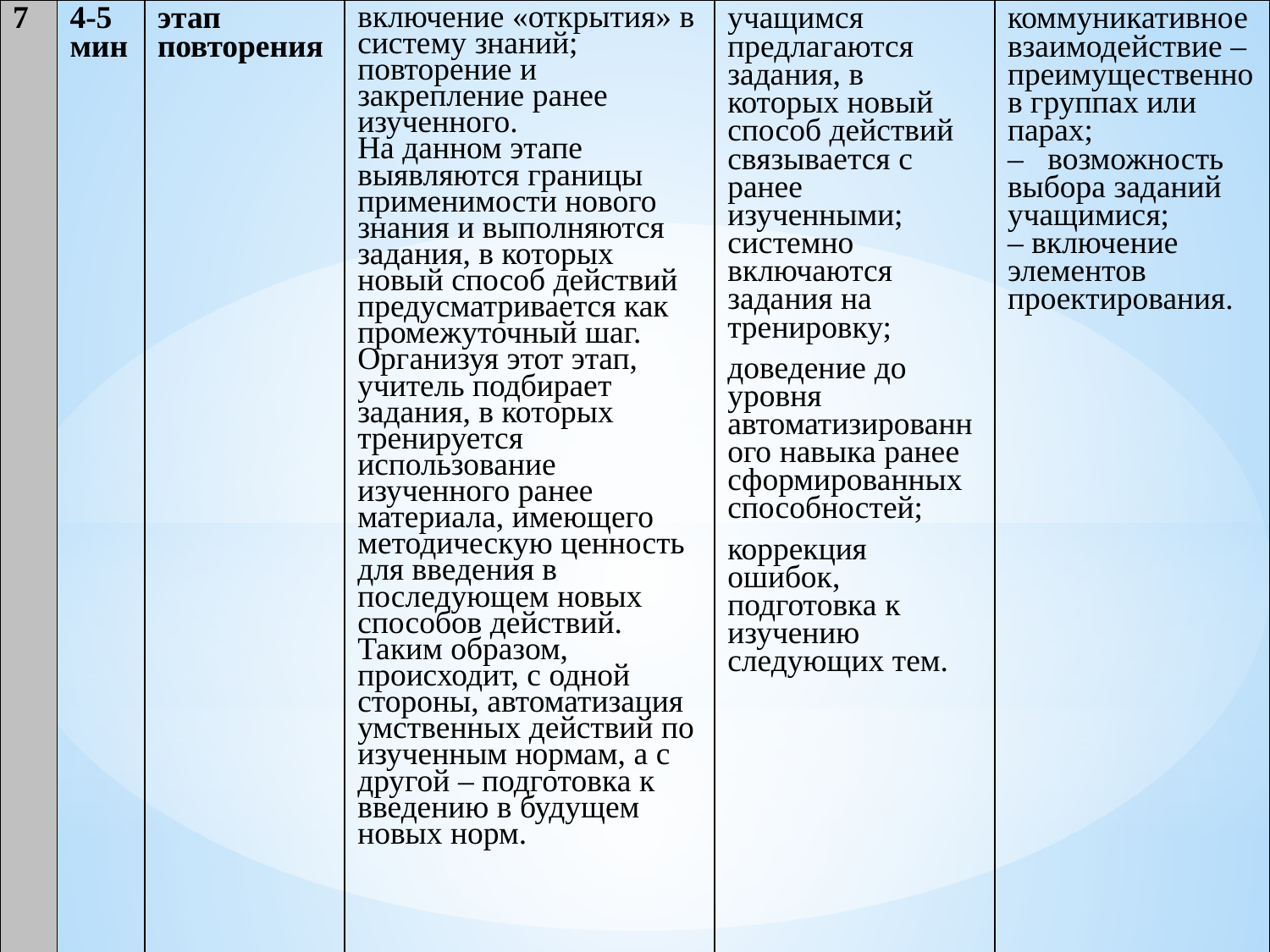

| 7 | 4-5 мин | этап повторения | включение «открытия» в систему знаний; повторение и закрепление ранее изученного. На данном этапе выявляются границы применимости нового знания и выполняются задания, в которых новый способ действий предусматривается как промежуточный шаг. Организуя этот этап, учитель подбирает задания, в которых тренируется использование изученного ранее материала, имеющего методическую ценность для введения в последующем новых способов действий. Таким образом, происходит, с одной стороны, автоматизация умственных действий по изученным нормам, а с другой – подготовка к введению в будущем новых норм. | учащимся предлагаются задания, в которых новый способ действий связывается с ранее изученными; системно включаются задания на тренировку; доведение до уровня автоматизированного навыка ранее сформированных способностей; коррекция ошибок, подготовка к изучению следующих тем. | коммуникативное взаимодействие – преимущественно в группах или парах; – возможность выбора заданий учащимися; – включение элементов проектирования. |
| --- | --- | --- | --- | --- | --- |